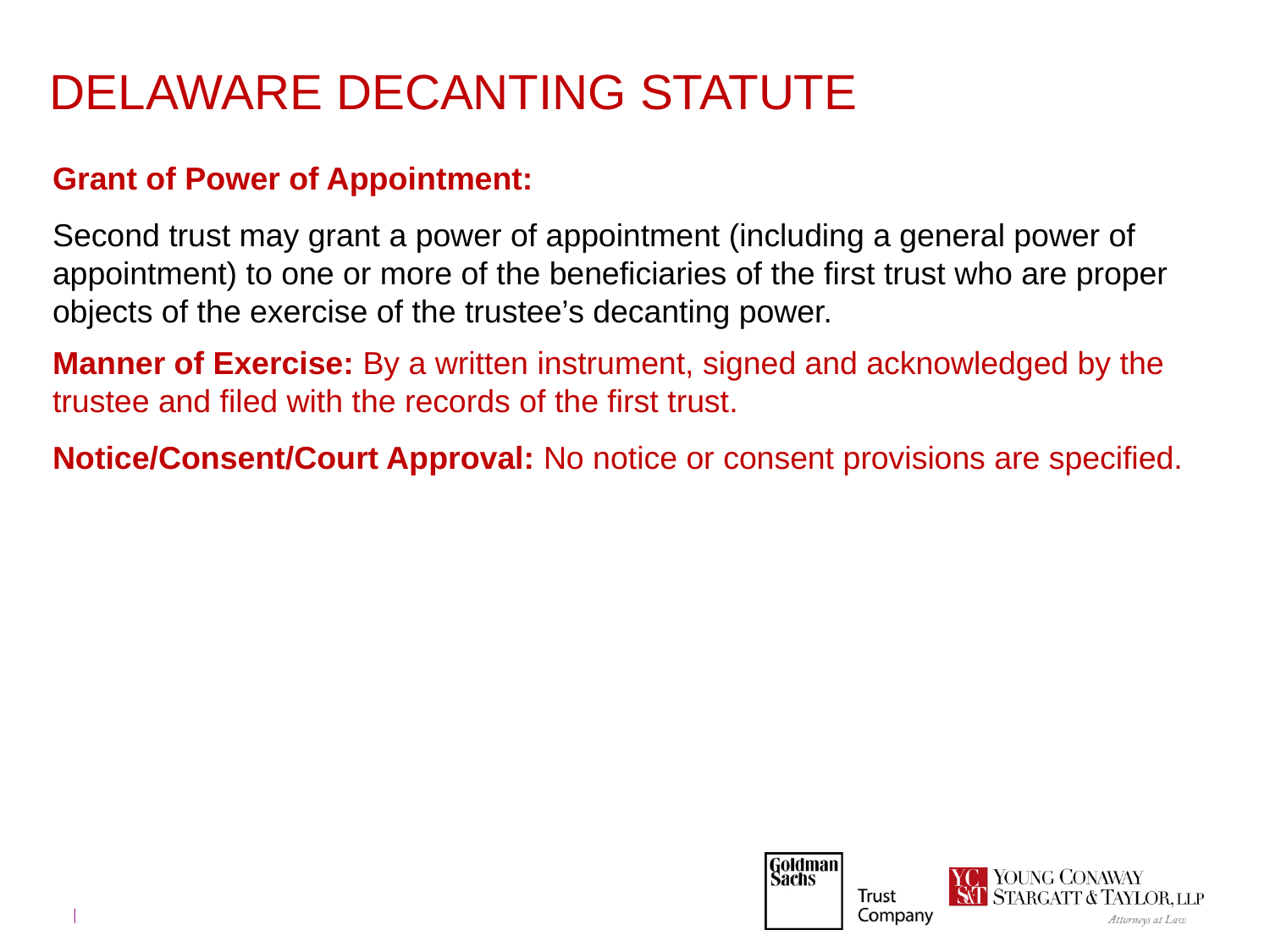

# DELAWARE DECANTING STATUTE
Grant of Power of Appointment:
Second trust may grant a power of appointment (including a general power of appointment) to one or more of the beneficiaries of the first trust who are proper objects of the exercise of the trustee’s decanting power.
Manner of Exercise: By a written instrument, signed and acknowledged by the trustee and filed with the records of the first trust.
Notice/Consent/Court Approval: No notice or consent provisions are specified.